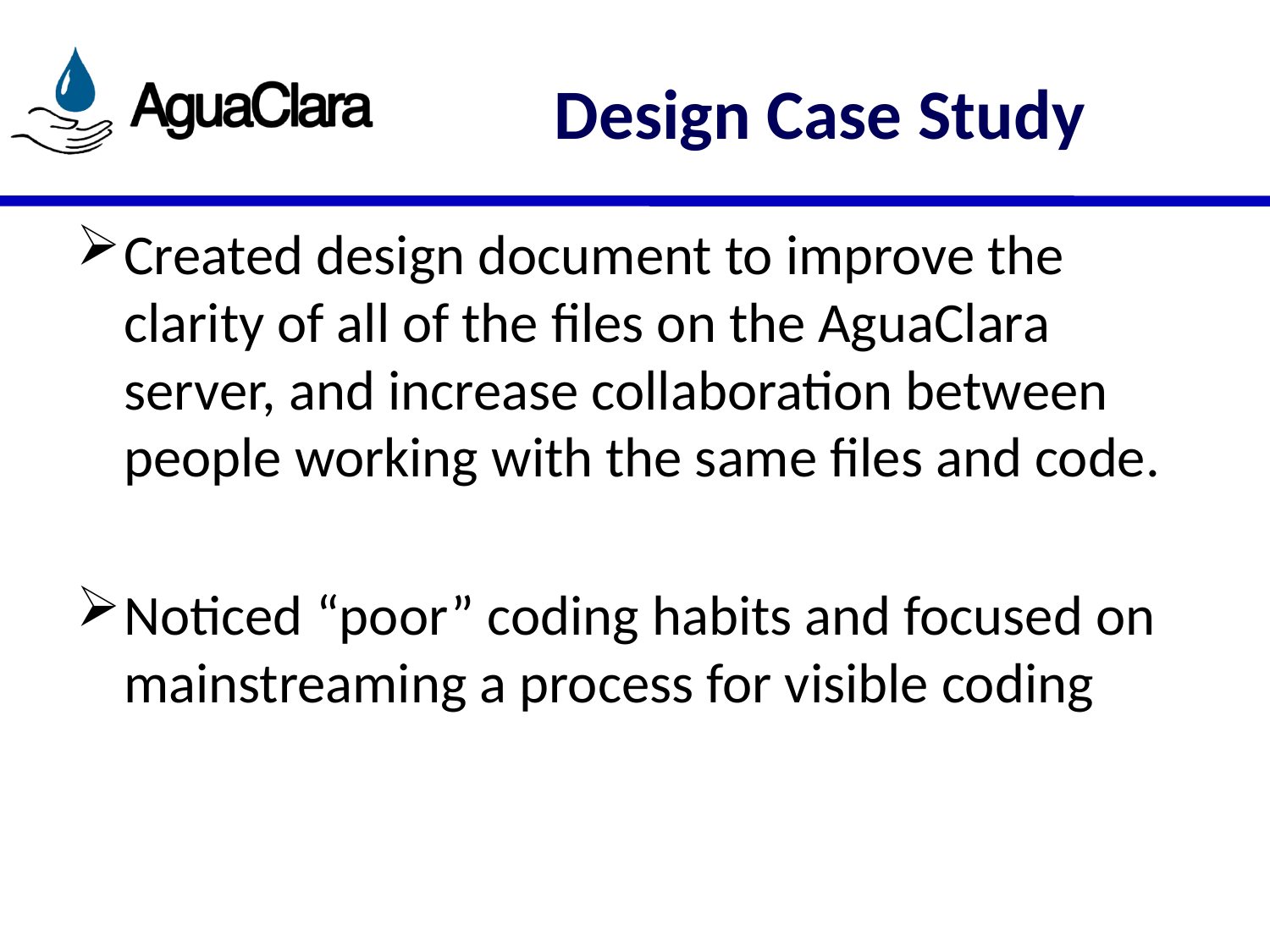

# Design Case Study
Created design document to improve the clarity of all of the files on the AguaClara server, and increase collaboration between people working with the same files and code.

Noticed “poor” coding habits and focused on mainstreaming a process for visible coding